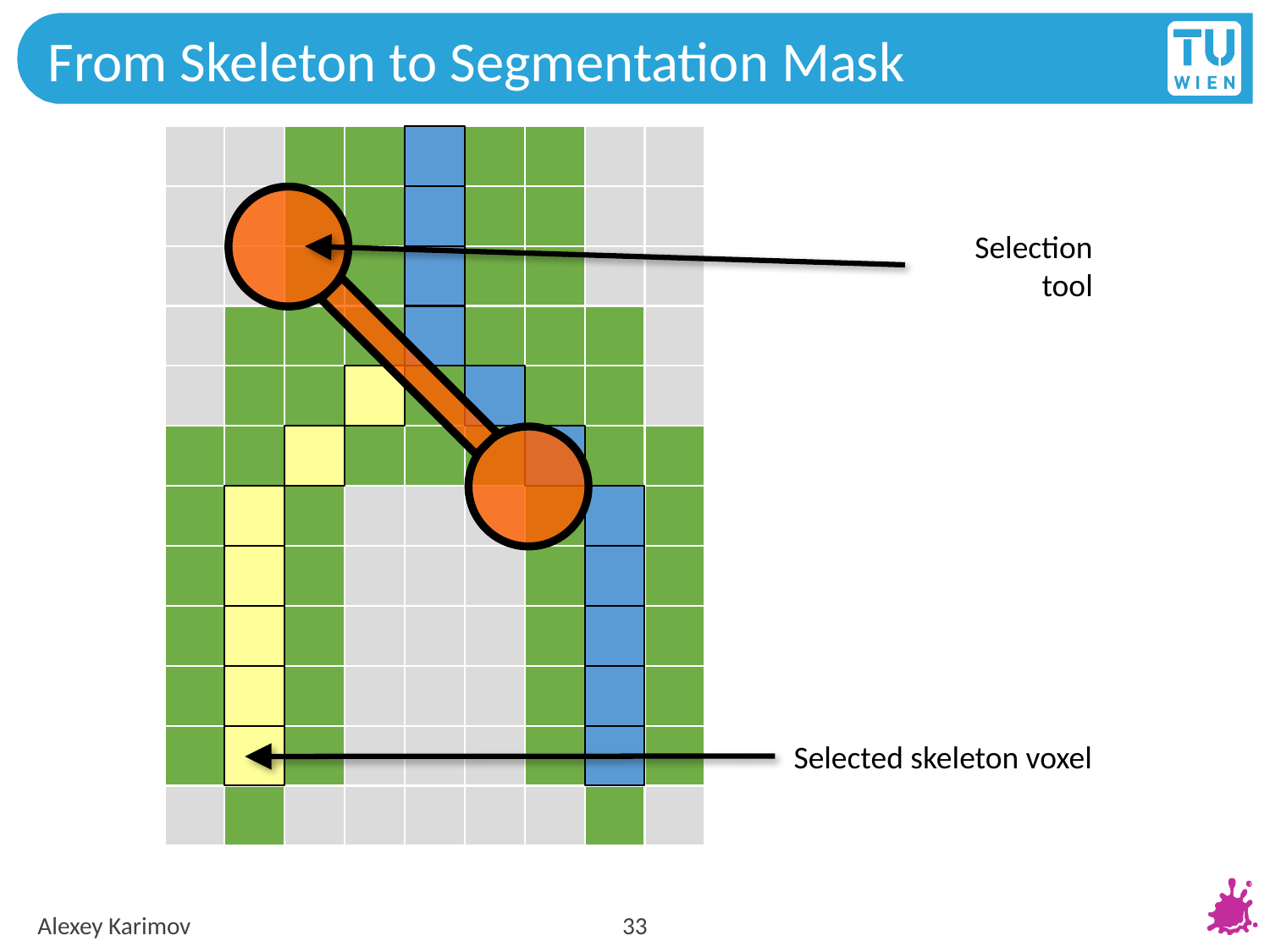

# From Skeleton to Segmentation Mask

Selection tool
Selected skeleton voxel

33
Alexey Karimov